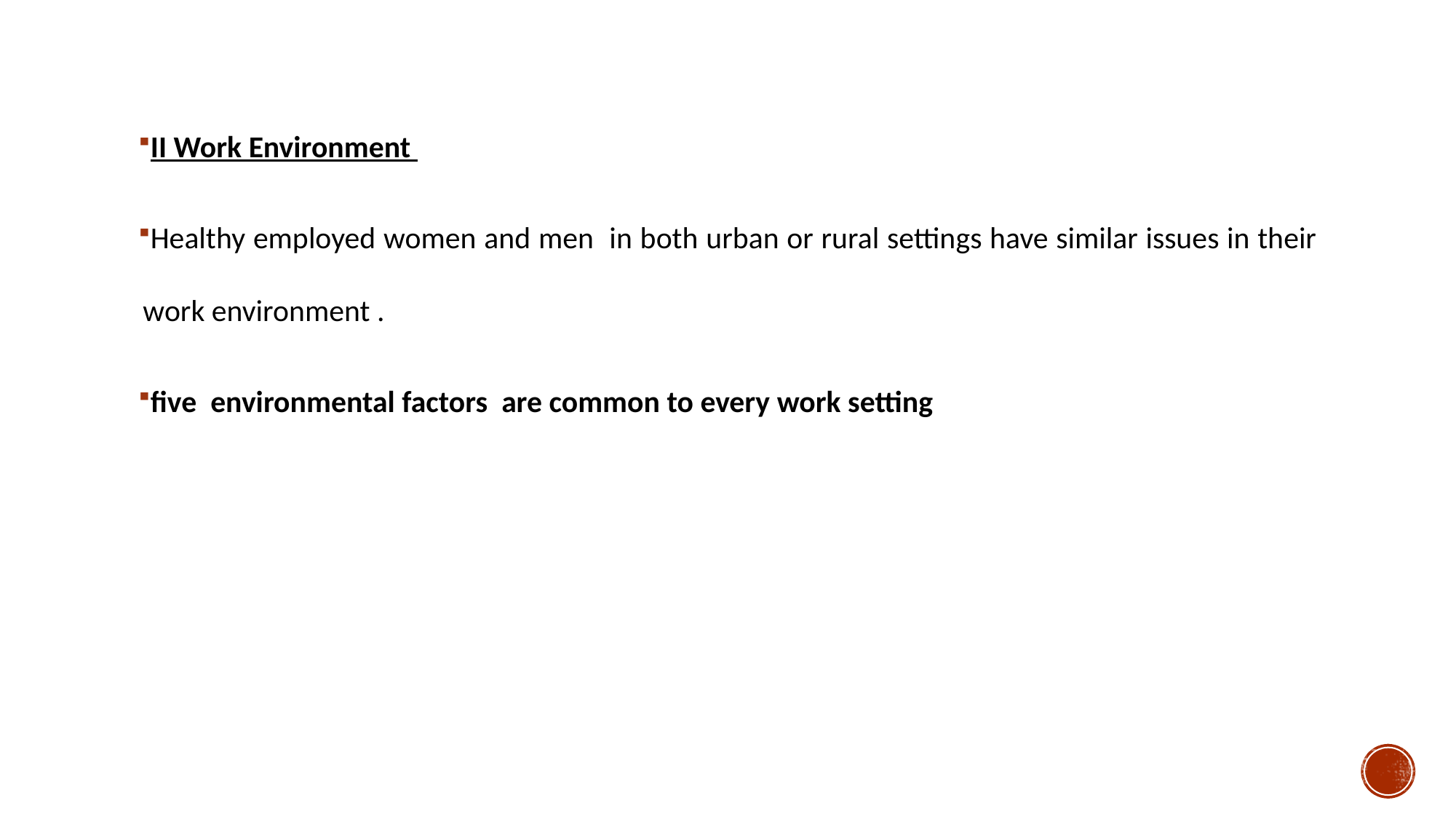

II Work Environment
Healthy employed women and men  in both urban or rural settings have similar issues in their work environment .
five  environmental factors  are common to every work setting